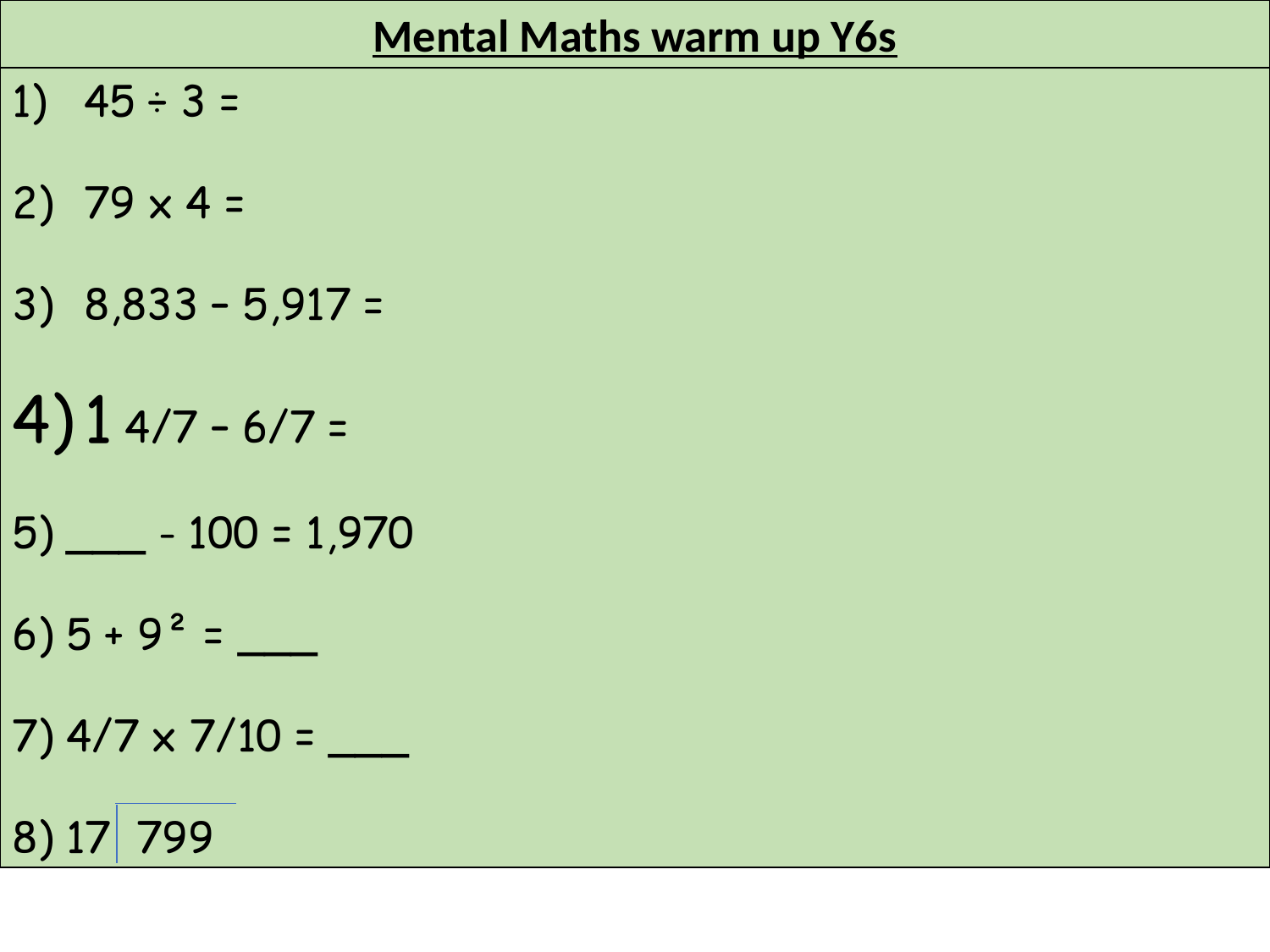

Mental Maths warm up Y6s
45 ÷ 3 =

79 x 4 =

8,833 – 5,917 =

1 4/7 – 6/7 =

5) ___ - 100 = 1,970

6) 5 + 9² = ___

7) 4/7 x 7/10 = ___

8) 17  799